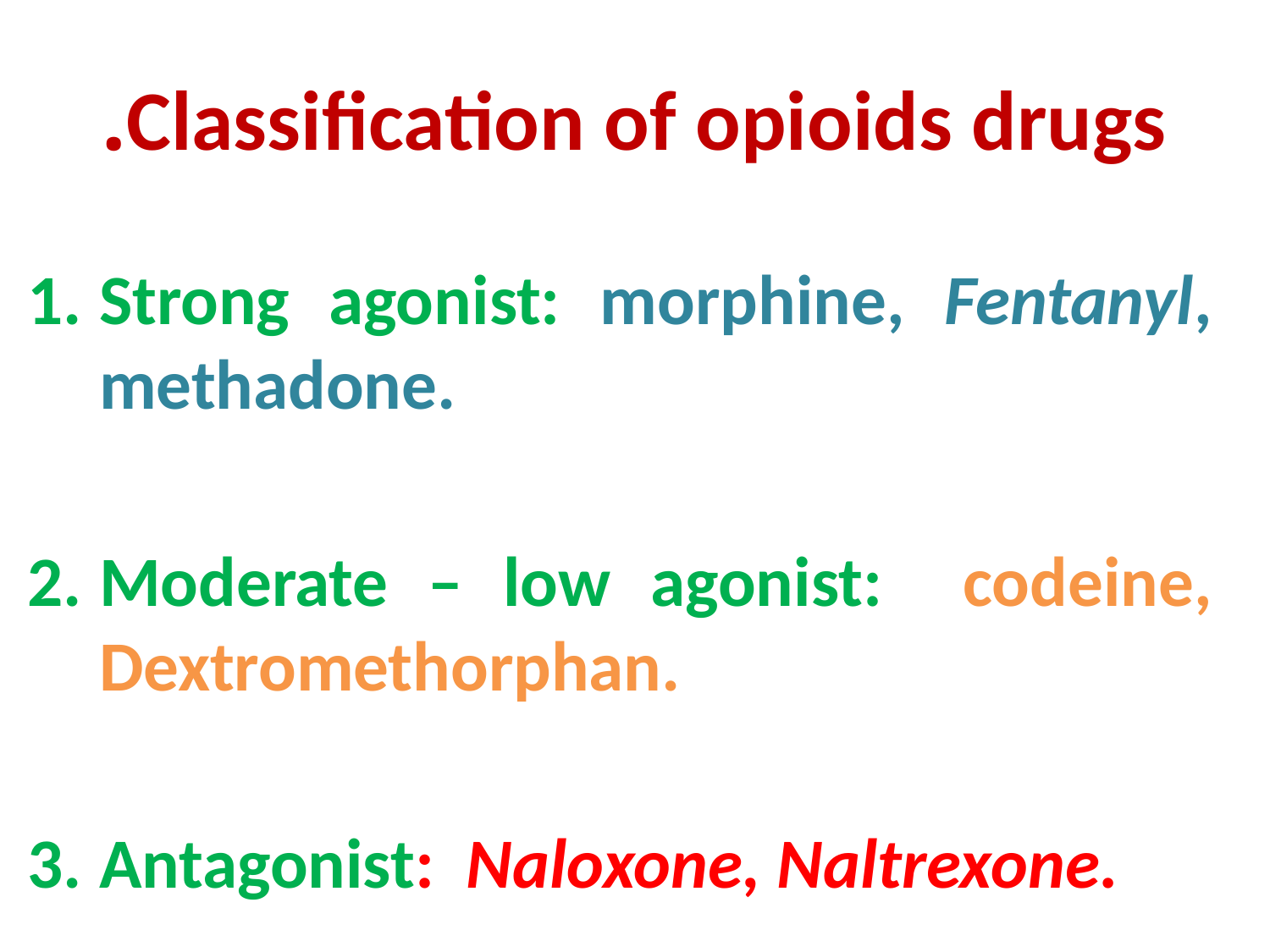

# Classification of opioids drugs.
Strong agonist: morphine, Fentanyl, methadone.

Moderate – low agonist:  codeine, Dextromethorphan.

Antagonist:  Naloxone, Naltrexone.